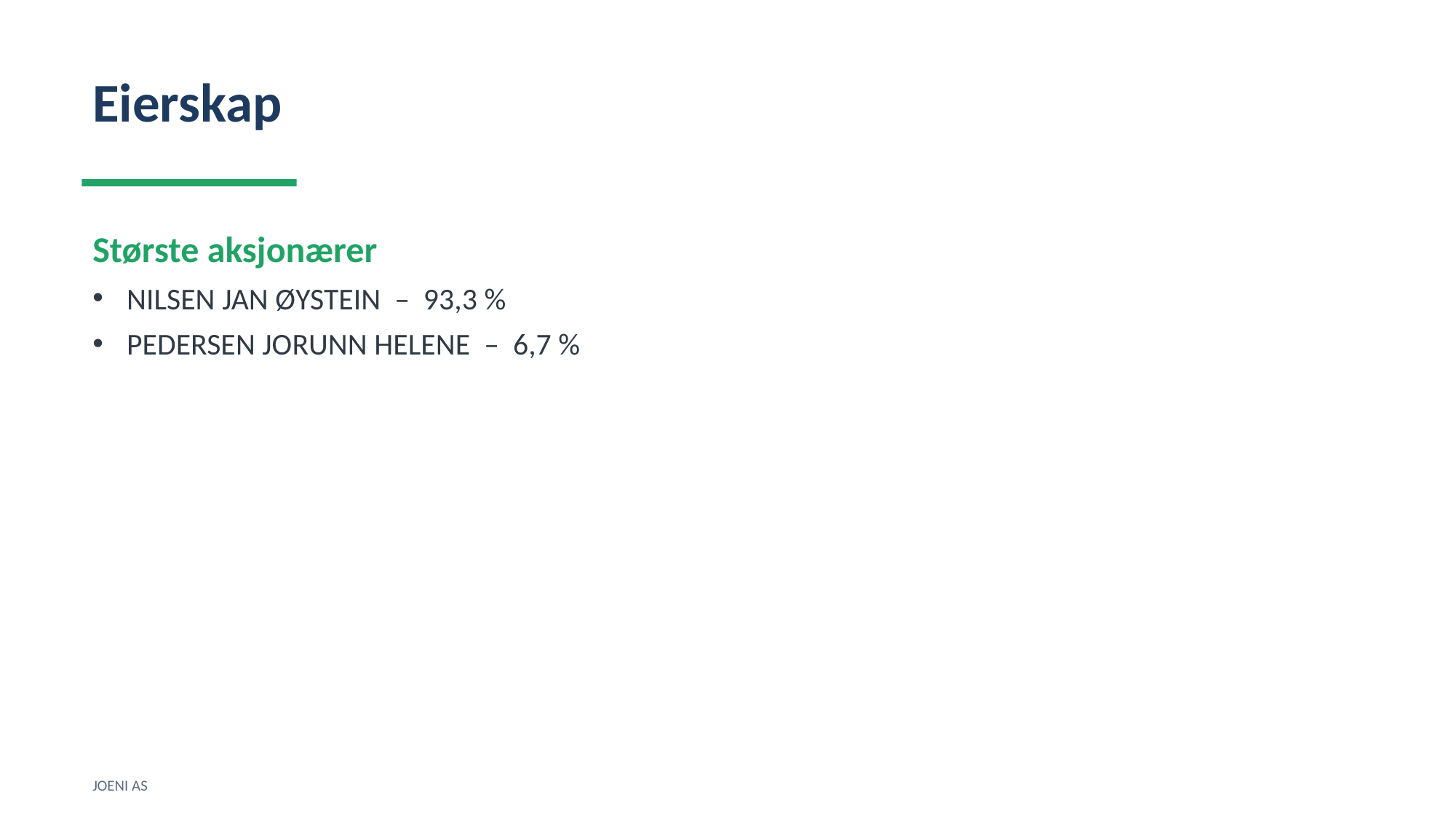

Eierskap

Største aksjonærer
NILSEN JAN ØYSTEIN  –  93,3 %
PEDERSEN JORUNN HELENE  –  6,7 %
JOENI AS